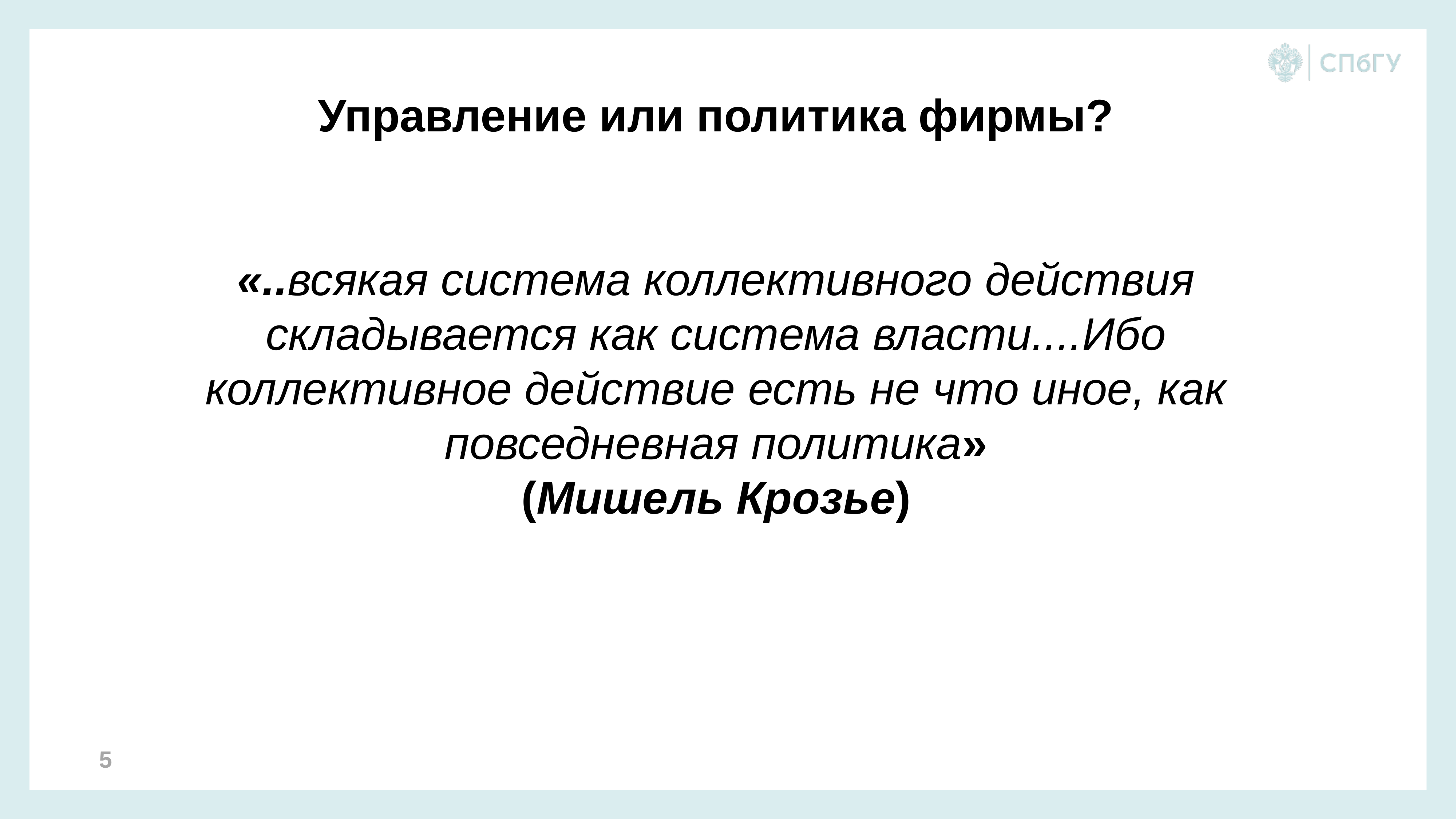

# Управление или политика фирмы? «..всякая система коллективного действия складывается как система власти....Ибо коллективное действие есть не что иное, как повседневная политика» (Мишель Крозье)
5